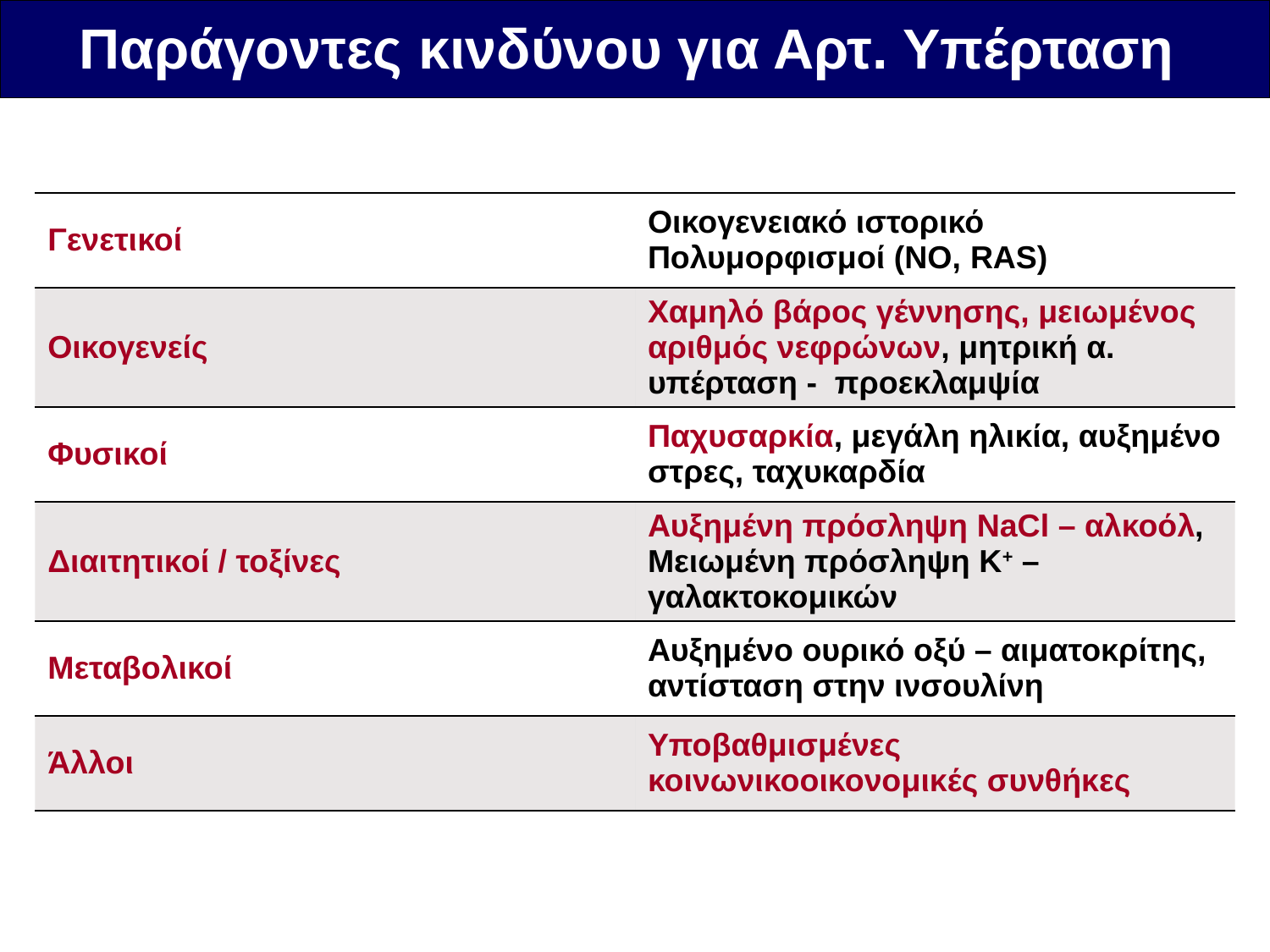

Παράγοντες κινδύνου για Αρτ. Υπέρταση
| Γενετικοί | Οικογενειακό ιστορικό Πολυμορφισμοί (ΝΟ, RAS) |
| --- | --- |
| Οικογενείς | Χαμηλό βάρος γέννησης, μειωμένος αριθμός νεφρώνων, μητρική α. υπέρταση - προεκλαμψία |
| Φυσικοί | Παχυσαρκία, μεγάλη ηλικία, αυξημένο στρες, ταχυκαρδία |
| Διαιτητικοί / τοξίνες | Αυξημένη πρόσληψη NaCl – αλκοόλ, Μειωμένη πρόσληψη Κ+ – γαλακτοκομικών |
| Μεταβολικοί | Αυξημένο ουρικό οξύ – αιματοκρίτης, αντίσταση στην ινσουλίνη |
| Άλλοι | Υποβαθμισμένες κοινωνικοοικονομικές συνθήκες |